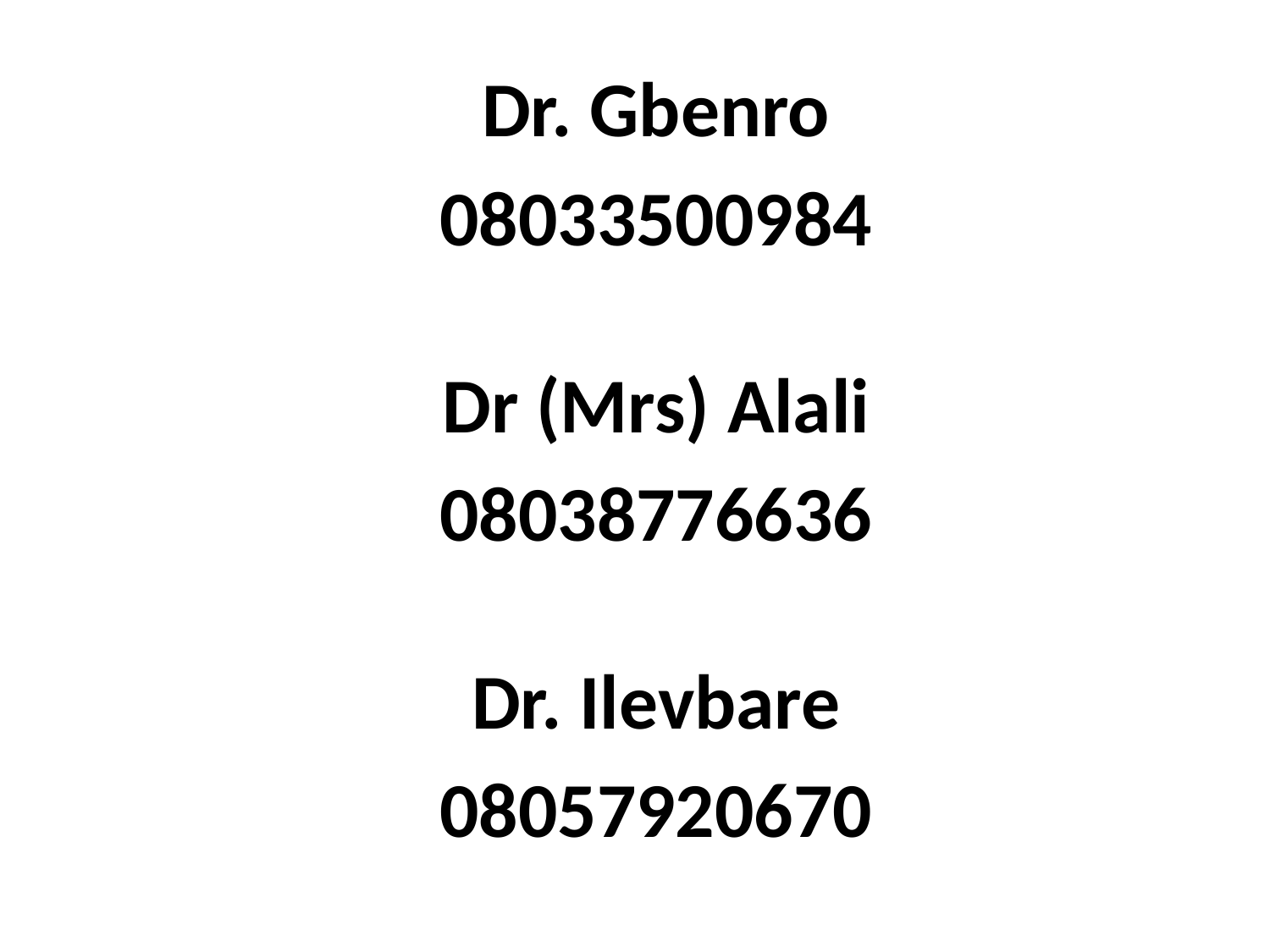

Dr. Gbenro
08033500984

Dr (Mrs) Alali
08038776636

Dr. Ilevbare
08057920670